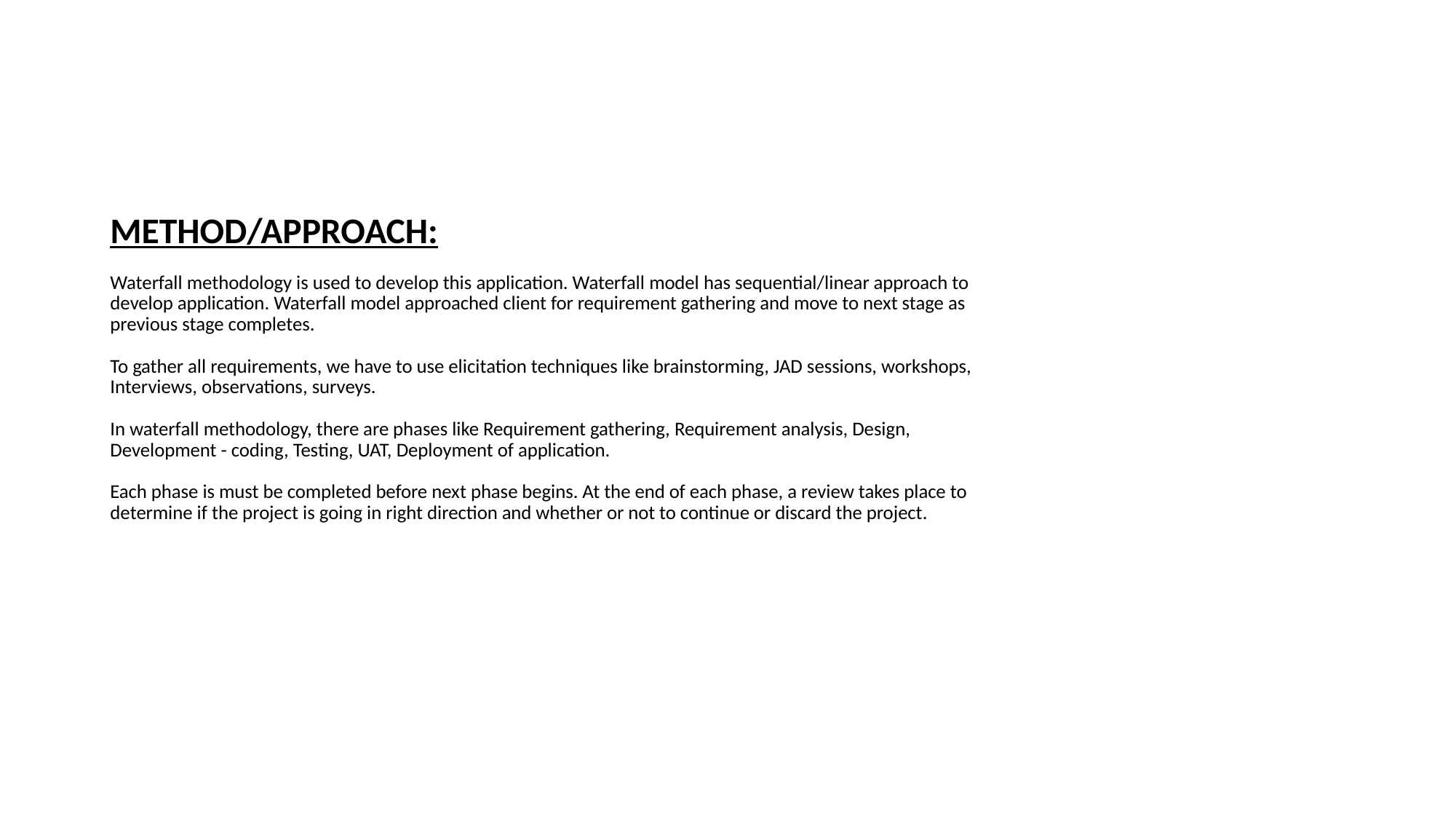

# METHOD/APPROACH: Waterfall methodology is used to develop this application. Waterfall model has sequential/linear approach to develop application. Waterfall model approached client for requirement gathering and move to next stage as previous stage completes. To gather all requirements, we have to use elicitation techniques like brainstorming, JAD sessions, workshops, Interviews, observations, surveys. In waterfall methodology, there are phases like Requirement gathering, Requirement analysis, Design, Development - coding, Testing, UAT, Deployment of application. Each phase is must be completed before next phase begins. At the end of each phase, a review takes place to determine if the project is going in right direction and whether or not to continue or discard the project.